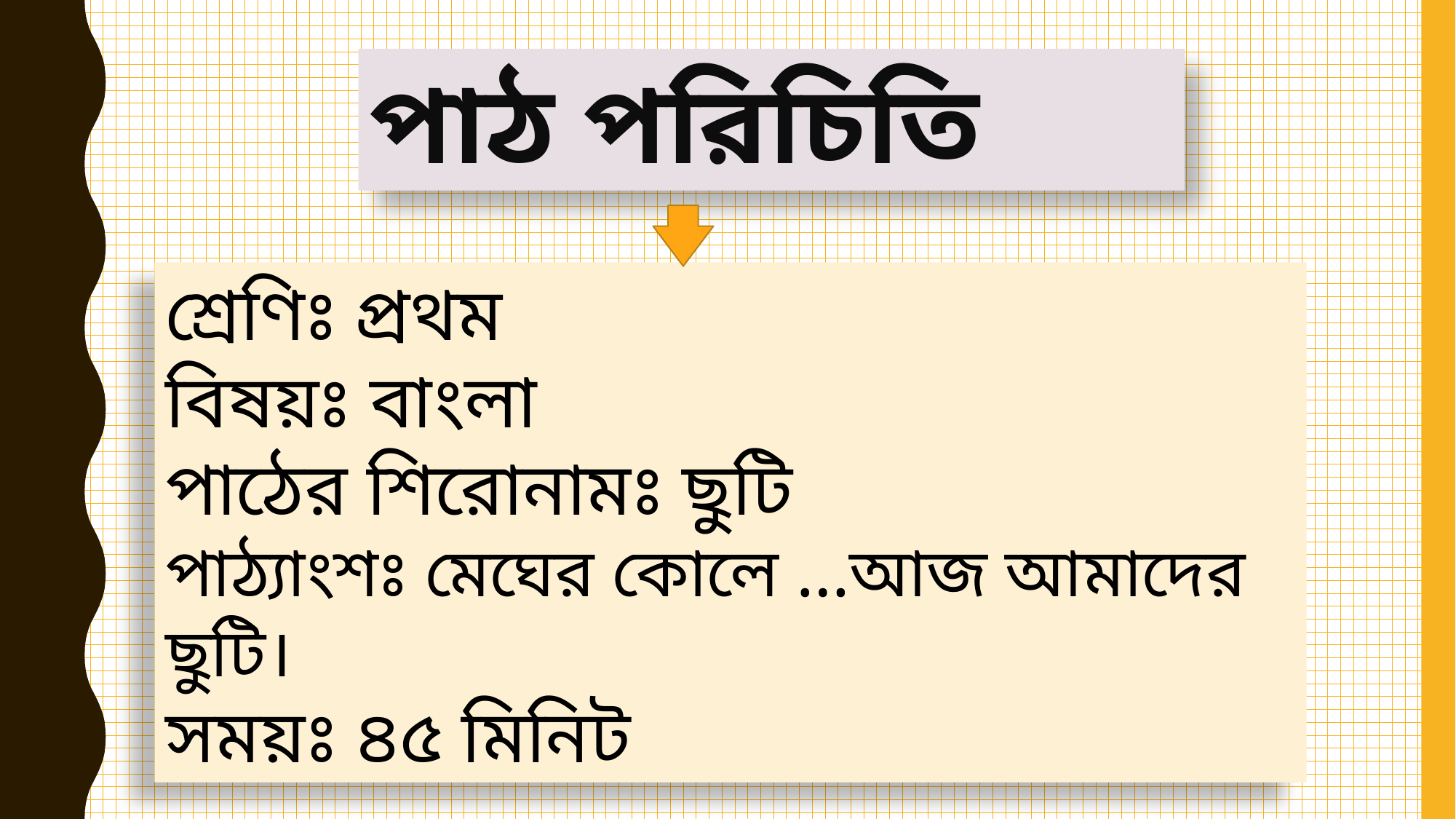

পাঠ পরিচিতি

শ্রেণিঃ প্রথম
বিষয়ঃ বাংলা
পাঠের শিরোনামঃ ছুটি
পাঠ্যাংশঃ মেঘের কোলে …আজ আমাদের ছুটি।
সময়ঃ ৪৫ মিনিট